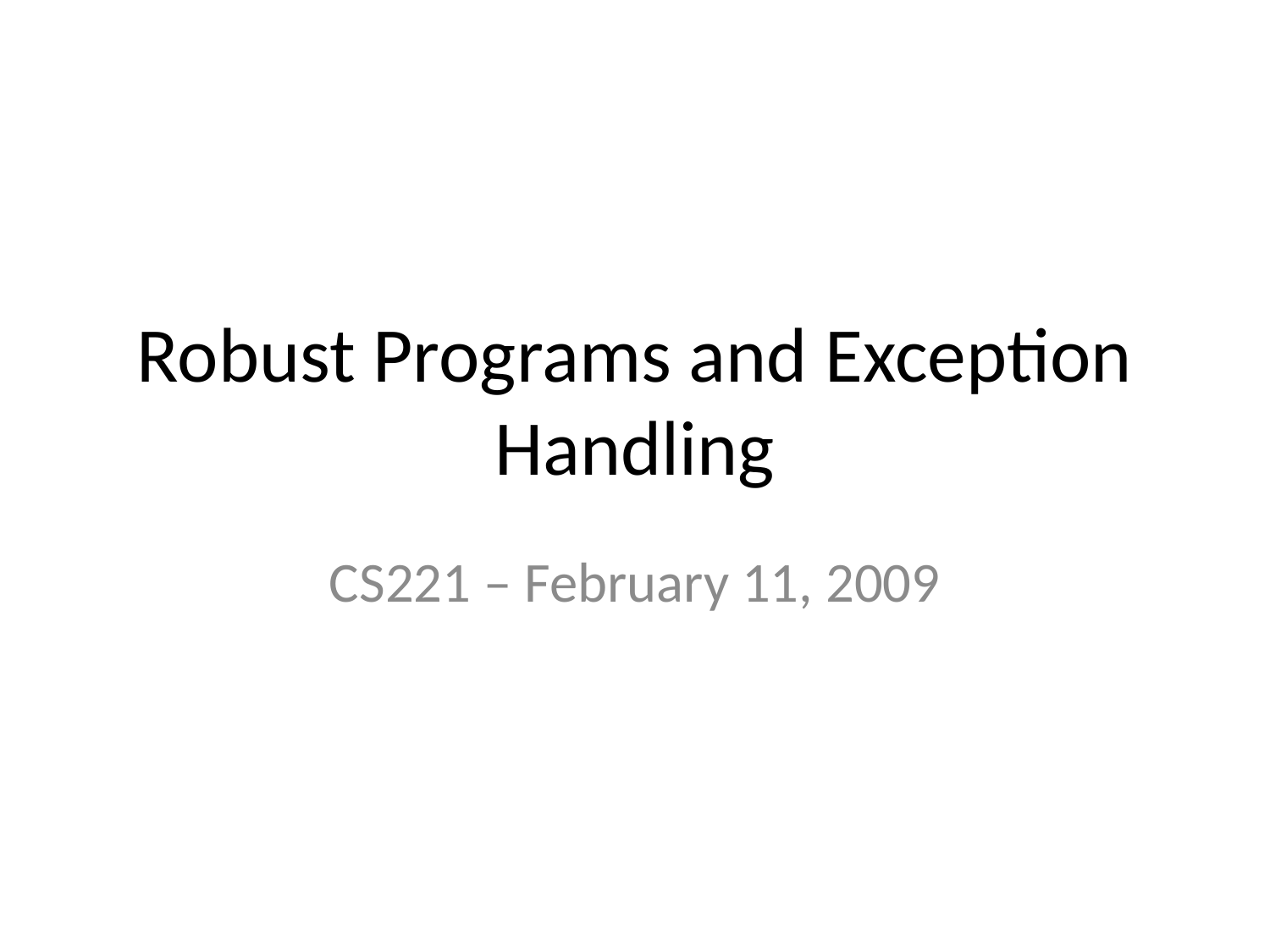

# Robust Programs and Exception Handling
CS221 – February 11, 2009